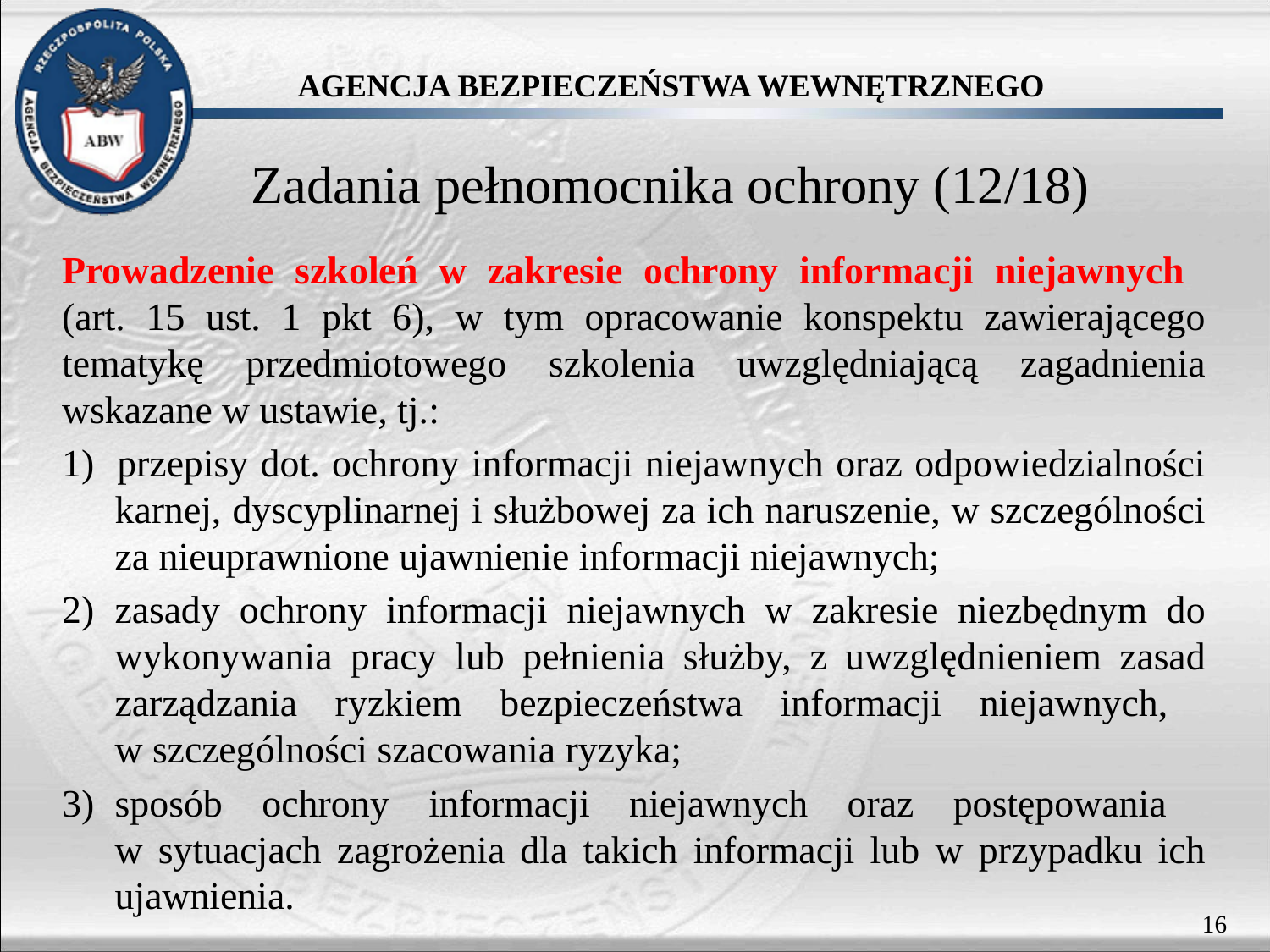

Zadania pełnomocnika ochrony (12/18)
Prowadzenie szkoleń w zakresie ochrony informacji niejawnych
(art. 15 ust. 1 pkt 6), w tym opracowanie konspektu zawierającego tematykę przedmiotowego szkolenia uwzględniającą zagadnienia wskazane w ustawie, tj.:
1) 	przepisy dot. ochrony informacji niejawnych oraz odpowiedzialności karnej, dyscyplinarnej i służbowej za ich naruszenie, w szczególności za nieuprawnione ujawnienie informacji niejawnych;
2)	zasady ochrony informacji niejawnych w zakresie niezbędnym do wykonywania pracy lub pełnienia służby, z uwzględnieniem zasad zarządzania ryzkiem bezpieczeństwa informacji niejawnych,
w szczególności szacowania ryzyka;
3)	sposób ochrony informacji niejawnych oraz postępowania
w sytuacjach zagrożenia dla takich informacji lub w przypadku ich ujawnienia.
16